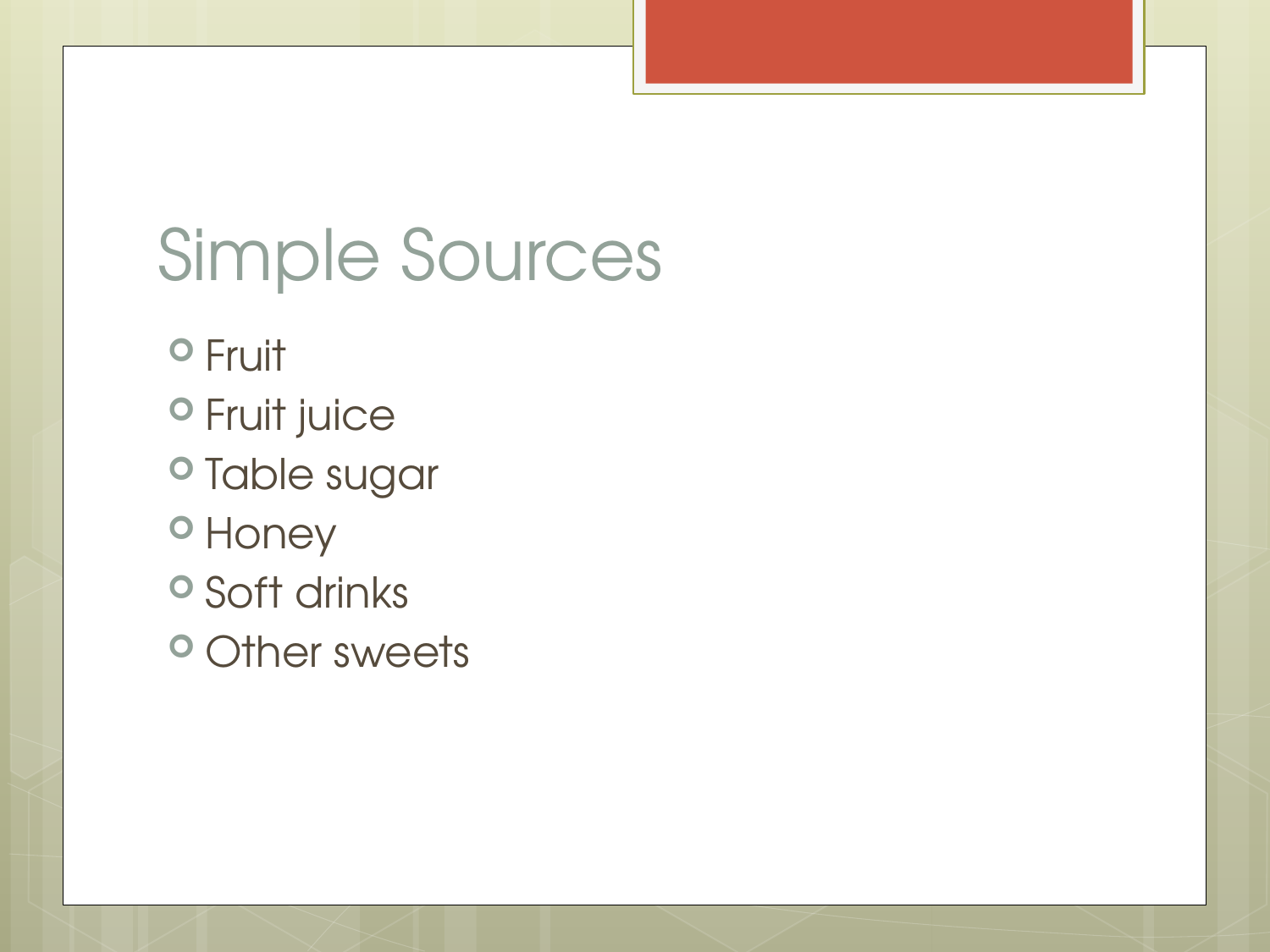

# Simple Sources
Fruit
Fruit juice
Table sugar
Honey
Soft drinks
Other sweets